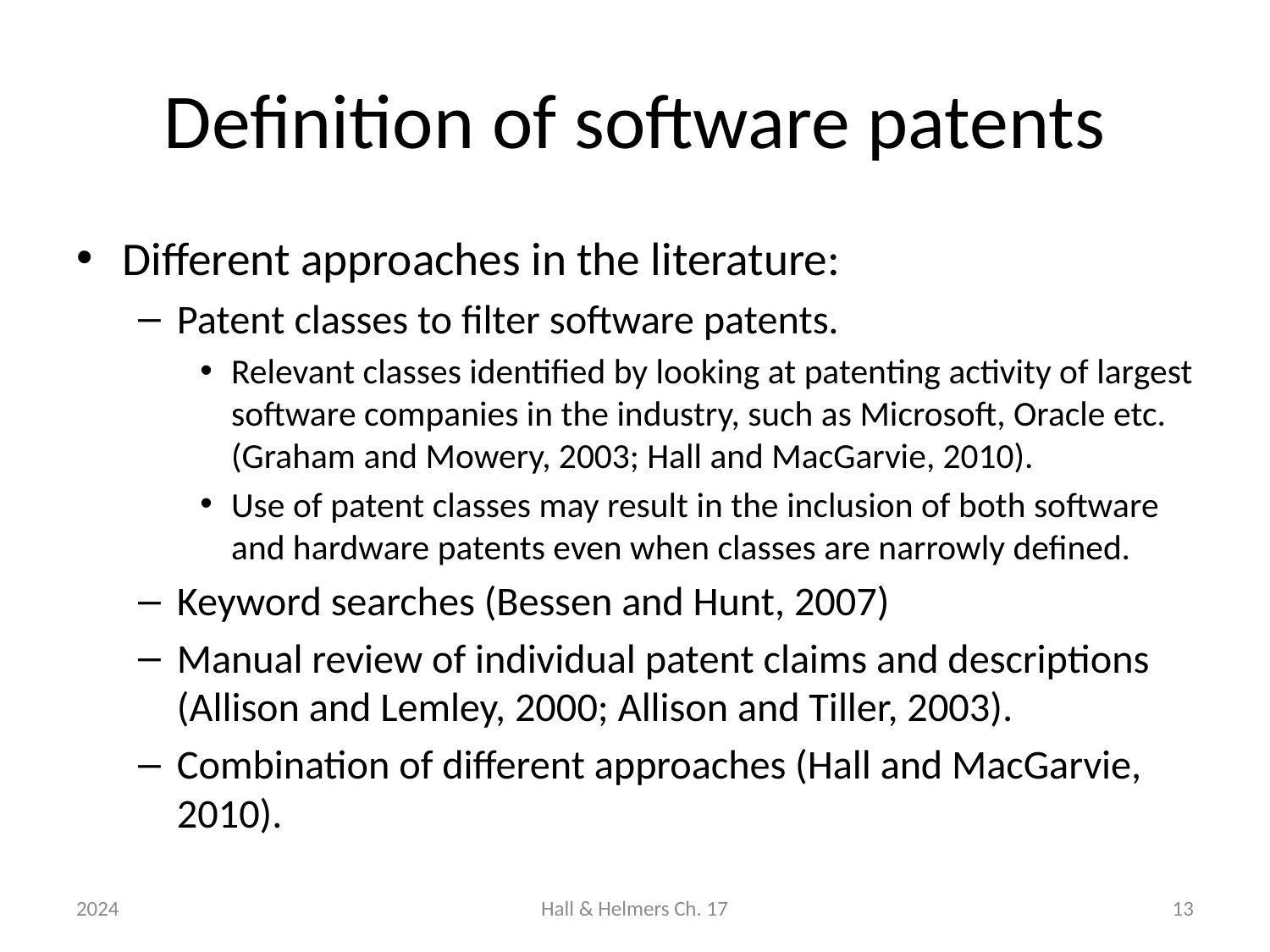

# Definition of software patents
Different approaches in the literature:
Patent classes to filter software patents.
Relevant classes identified by looking at patenting activity of largest software companies in the industry, such as Microsoft, Oracle etc. (Graham and Mowery, 2003; Hall and MacGarvie, 2010).
Use of patent classes may result in the inclusion of both software and hardware patents even when classes are narrowly defined.
Keyword searches (Bessen and Hunt, 2007)
Manual review of individual patent claims and descriptions (Allison and Lemley, 2000; Allison and Tiller, 2003).
Combination of different approaches (Hall and MacGarvie, 2010).
2024
Hall & Helmers Ch. 17
13